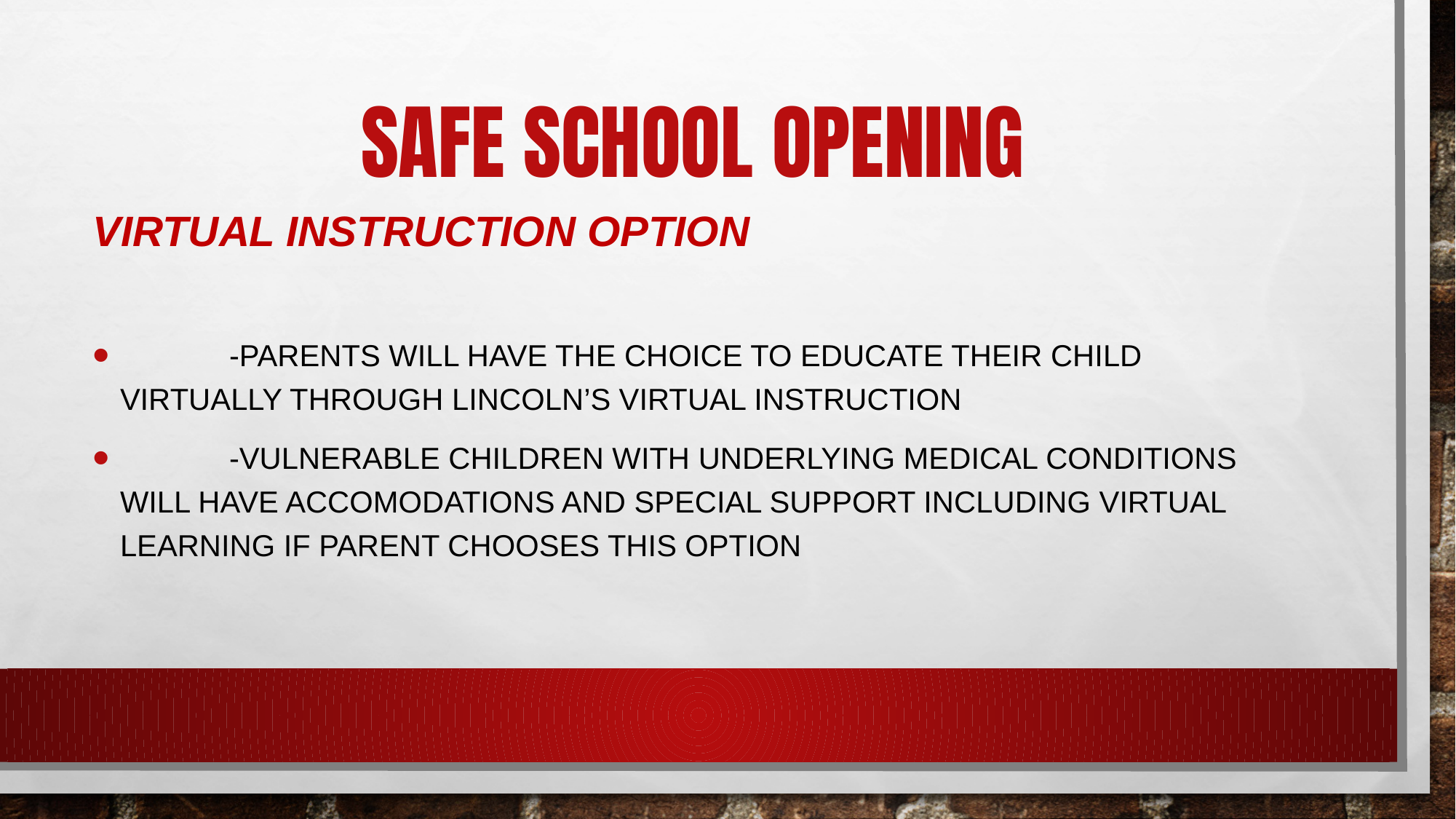

# SAFE SCHOOL OPENING
VIRTUAL INSTRUCTION OPTION

	-PARENTS WILL HAVE THE CHOICE TO EDUCATE THEIR CHILD VIRTUALLY THROUGH LINCOLN’S VIRTUAL INSTRUCTION
	-VULNERABLE CHILDREN WITH UNDERLYING MEDICAL CONDITIONS WILL HAVE ACCOMODATIONS AND SPECIAL SUPPORT INCLUDING VIRTUAL LEARNING IF PARENT CHOOSES THIS OPTION